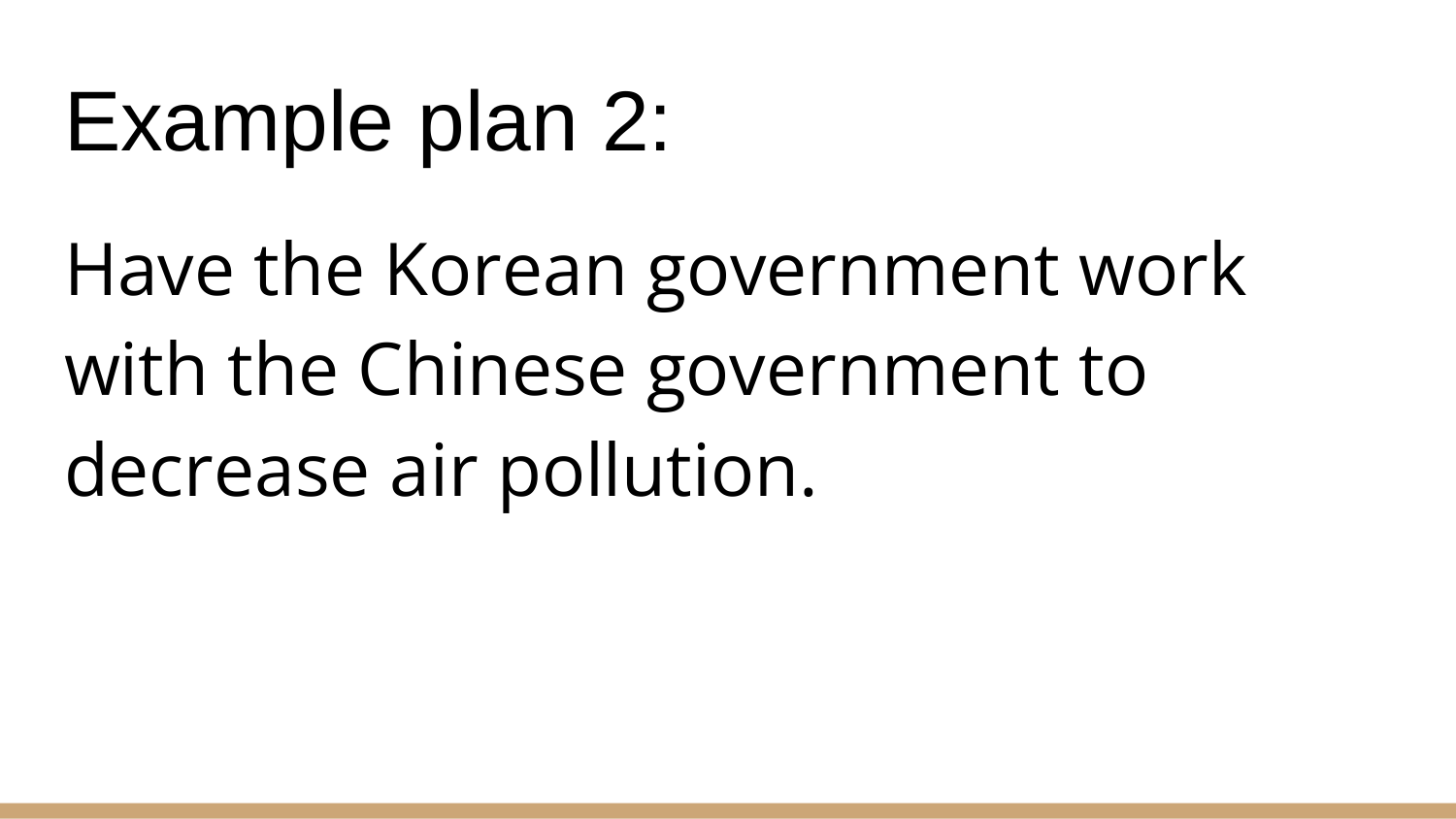

# Example plan 2:
Have the Korean government work with the Chinese government to decrease air pollution.